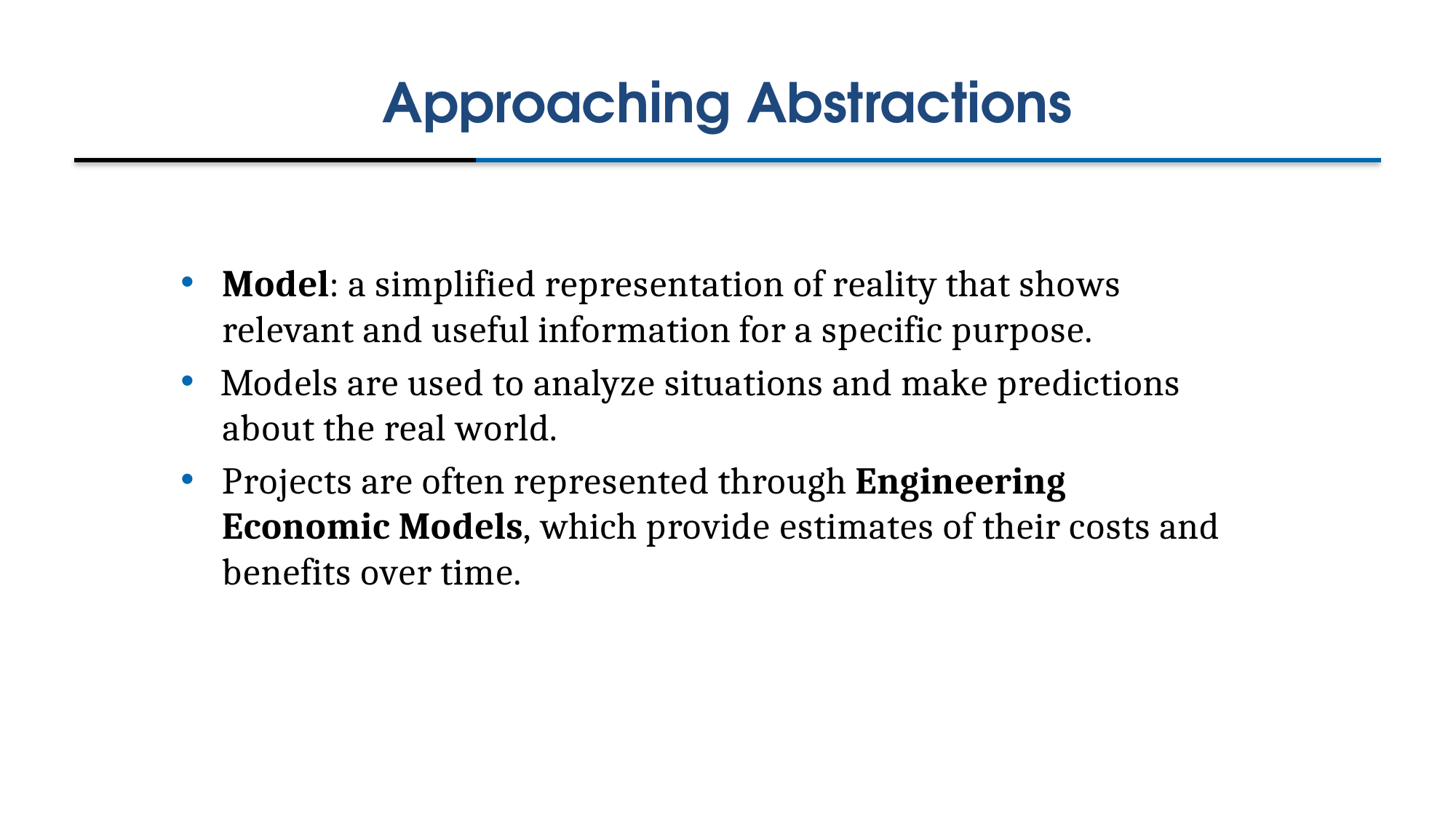

# Approaching Abstractions
Model: a simplified representation of reality that shows relevant and useful information for a specific purpose.
Models are used to analyze situations and make predictions about the real world.
Projects are often represented through Engineering Economic Models, which provide estimates of their costs and benefits over time.